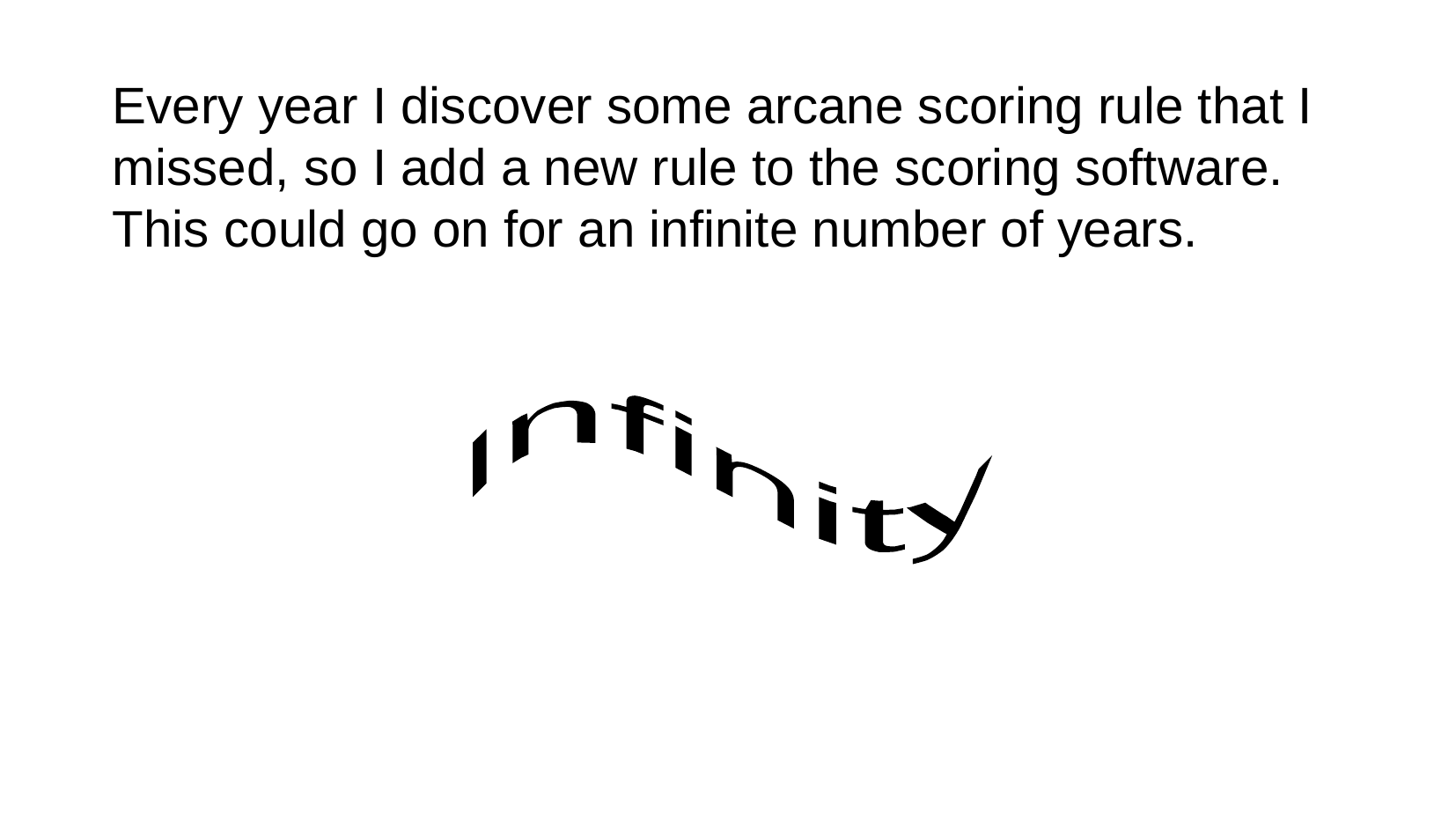

Every year I discover some arcane scoring rule that I missed, so I add a new rule to the scoring software.  This could go on for an infinite number of years.

Infinity